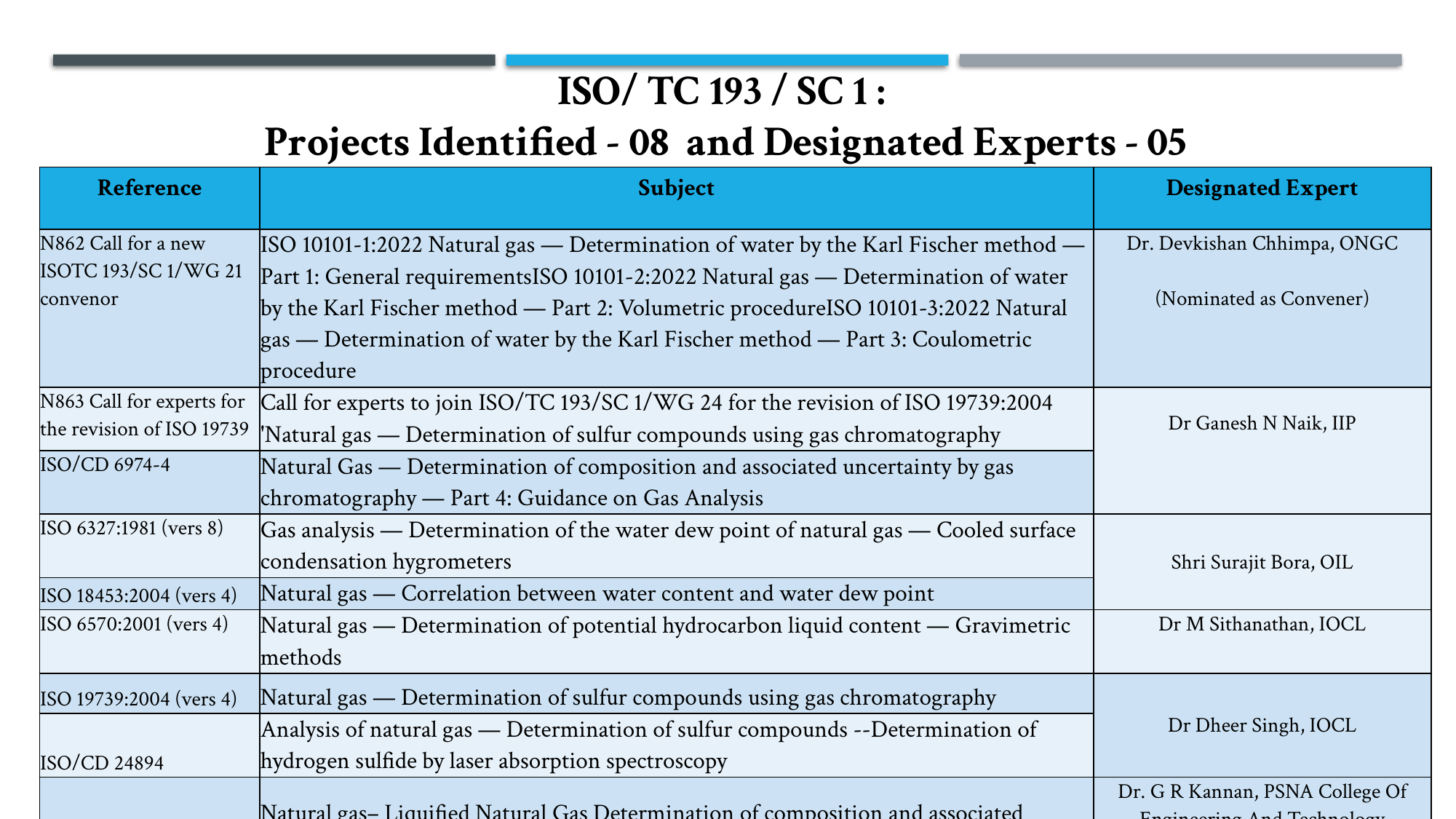

ISO/ TC 193 / SC 1 :
Projects Identified - 08  and Designated Experts - 05
| Reference | Subject | Designated Expert |
| --- | --- | --- |
| N862 Call for a new ISOTC 193/SC 1/WG 21 convenor | ISO 10101-1:2022 Natural gas — Determination of water by the Karl Fischer method — Part 1: General requirementsISO 10101-2:2022 Natural gas — Determination of water by the Karl Fischer method — Part 2: Volumetric procedureISO 10101-3:2022 Natural gas — Determination of water by the Karl Fischer method — Part 3: Coulometric procedure | Dr. Devkishan Chhimpa, ONGC (Nominated as Convener) |
| N863 Call for experts for the revision of ISO 19739 | Call for experts to join ISO/TC 193/SC 1/WG 24 for the revision of ISO 19739:2004 'Natural gas — Determination of sulfur compounds using gas chromatography | Dr Ganesh N Naik, IIP |
| ISO/CD 6974-4 | Natural Gas — Determination of composition and associated uncertainty by gas chromatography — Part 4: Guidance on Gas Analysis |  |
| ISO 6327:1981 (vers 8) | Gas analysis — Determination of the water dew point of natural gas — Cooled surface condensation hygrometers | Shri Surajit Bora, OIL |
| ISO 18453:2004 (vers 4) | Natural gas — Correlation between water content and water dew point |  |
| ISO 6570:2001 (vers 4) | Natural gas — Determination of potential hydrocarbon liquid content — Gravimetric methods | Dr M Sithanathan, IOCL |
| ISO 19739:2004 (vers 4) | Natural gas — Determination of sulfur compounds using gas chromatography | Dr Dheer Singh, IOCL |
| ISO/CD 24894 | Analysis of natural gas — Determination of sulfur compounds --Determination of hydrogen sulfide by laser absorption spectroscopy |  |
| ISO/PWI 22813 | Natural gas– Liquified Natural Gas Determination of composition and associated uncertainty by sensor technology | Dr. G R Kannan, PSNA College Of Engineering And Technology |